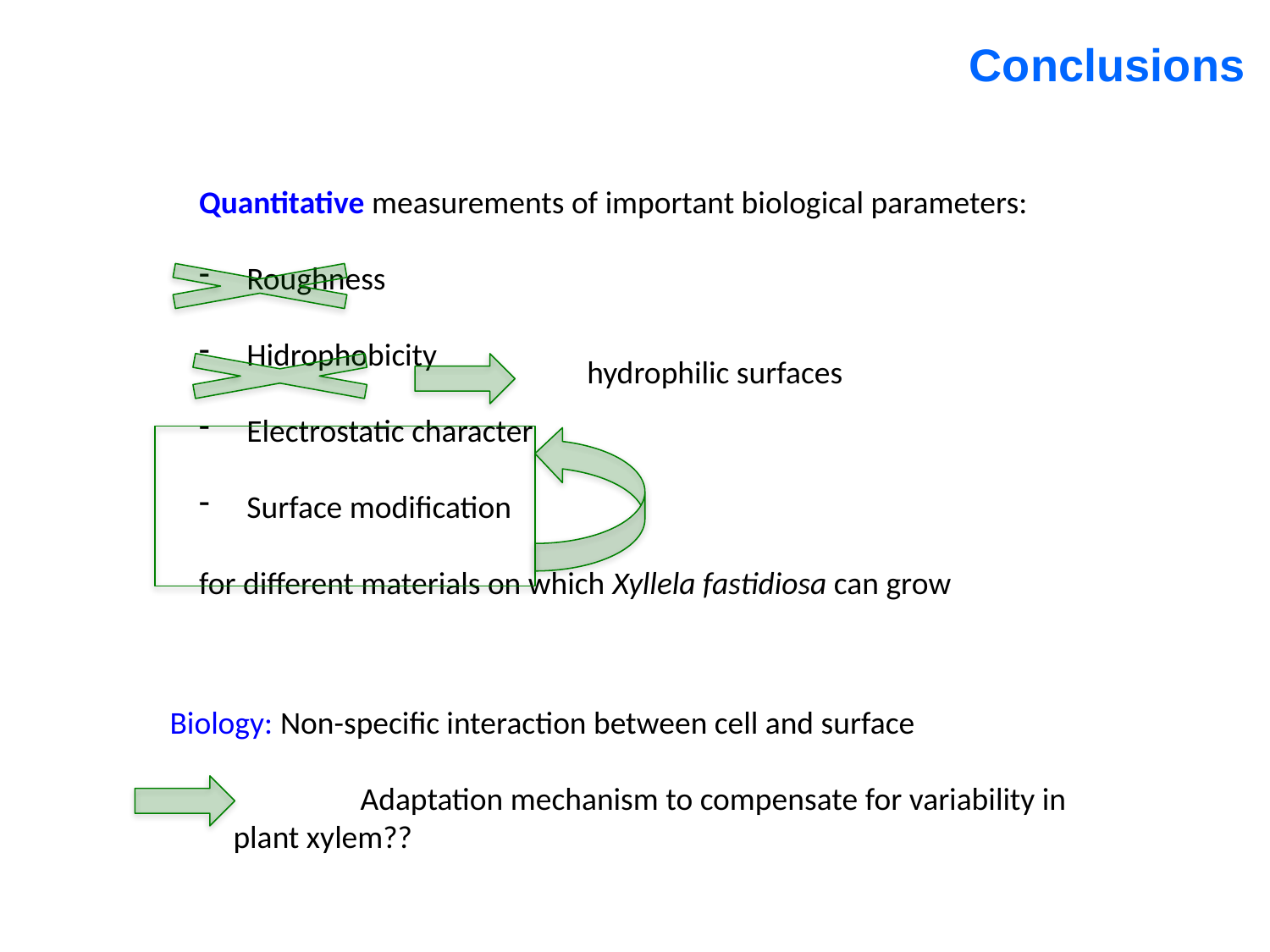

Conclusions
Quantitative measurements of important biological parameters:

Roughness

Hidrophobicity

Electrostatic character

Surface modification

for different materials on which Xyllela fastidiosa can grow

hydrophilic surfaces

Biology: Non-specific interaction between cell and surface

	Adaptation mechanism to compensate for variability in
plant xylem??